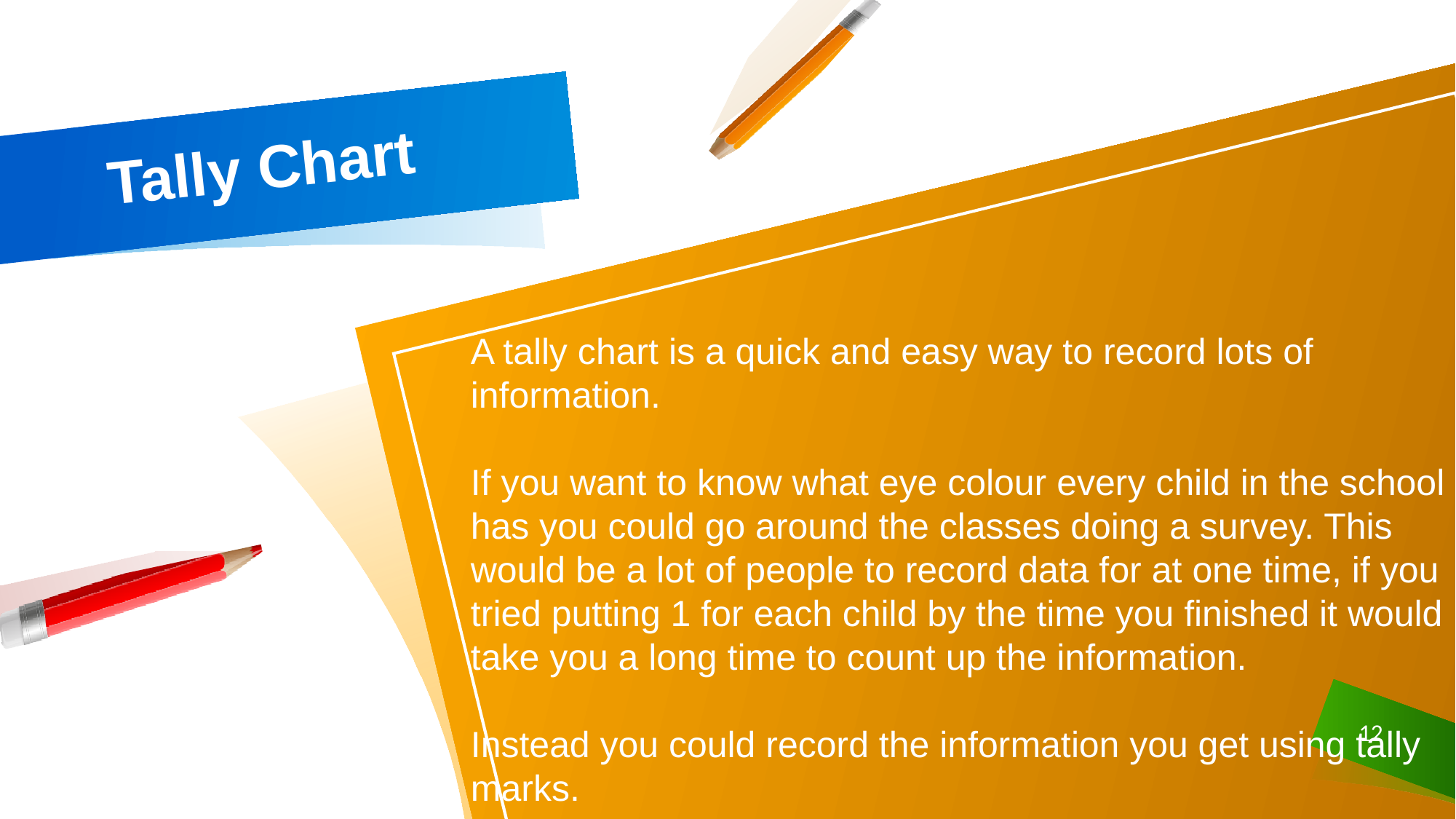

# Tally Chart
A tally chart is a quick and easy way to record lots of information.

If you want to know what eye colour every child in the school has you could go around the classes doing a survey. This would be a lot of people to record data for at one time, if you tried putting 1 for each child by the time you finished it would take you a long time to count up the information.

Instead you could record the information you get using tally marks.
12